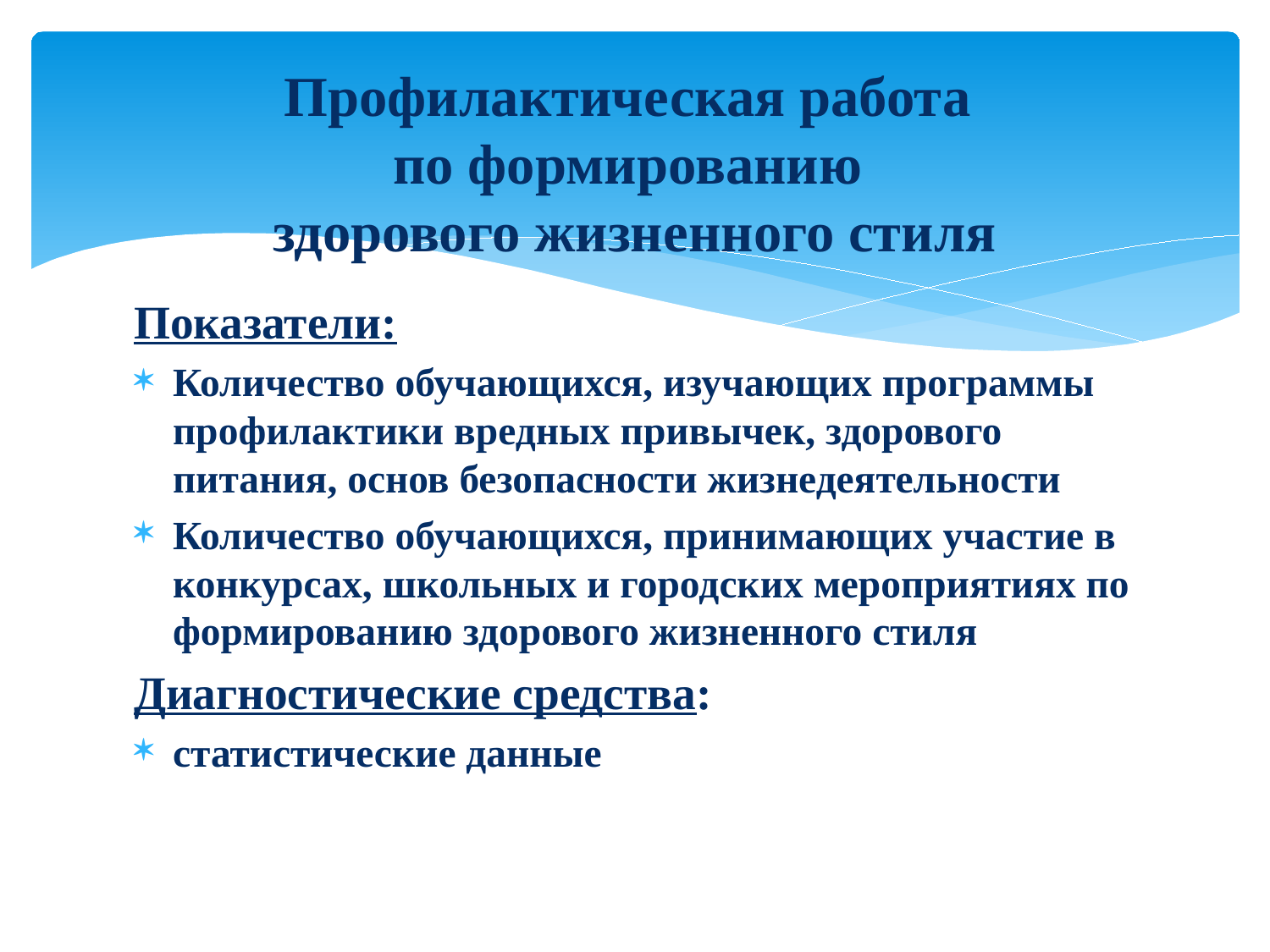

# Профилактическая работа по формированию здорового жизненного стиля
Показатели:
Количество обучающихся, изучающих программы профилактики вредных привычек, здорового питания, основ безопасности жизнедеятельности
Количество обучающихся, принимающих участие в конкурсах, школьных и городских мероприятиях по формированию здорового жизненного стиля
Диагностические средства:
статистические данные